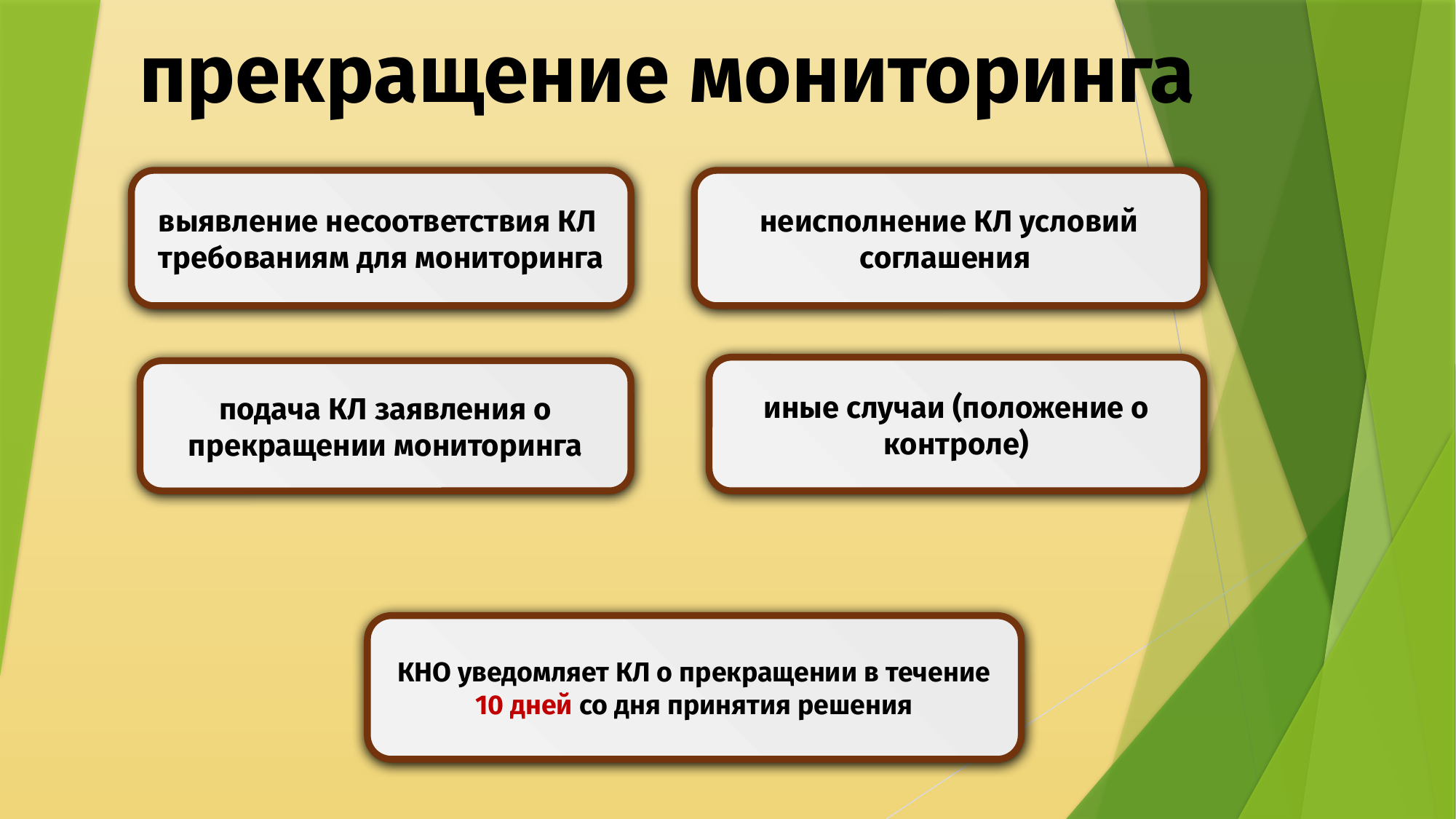

# прекращение мониторинга
выявление несоответствия КЛ  требованиям для мониторинга
неисполнение КЛ условий соглашения
иные случаи (положение о контроле)
подача КЛ заявления о прекращении мониторинга
КНО уведомляет КЛ о прекращении в течение 10 дней со дня принятия решения